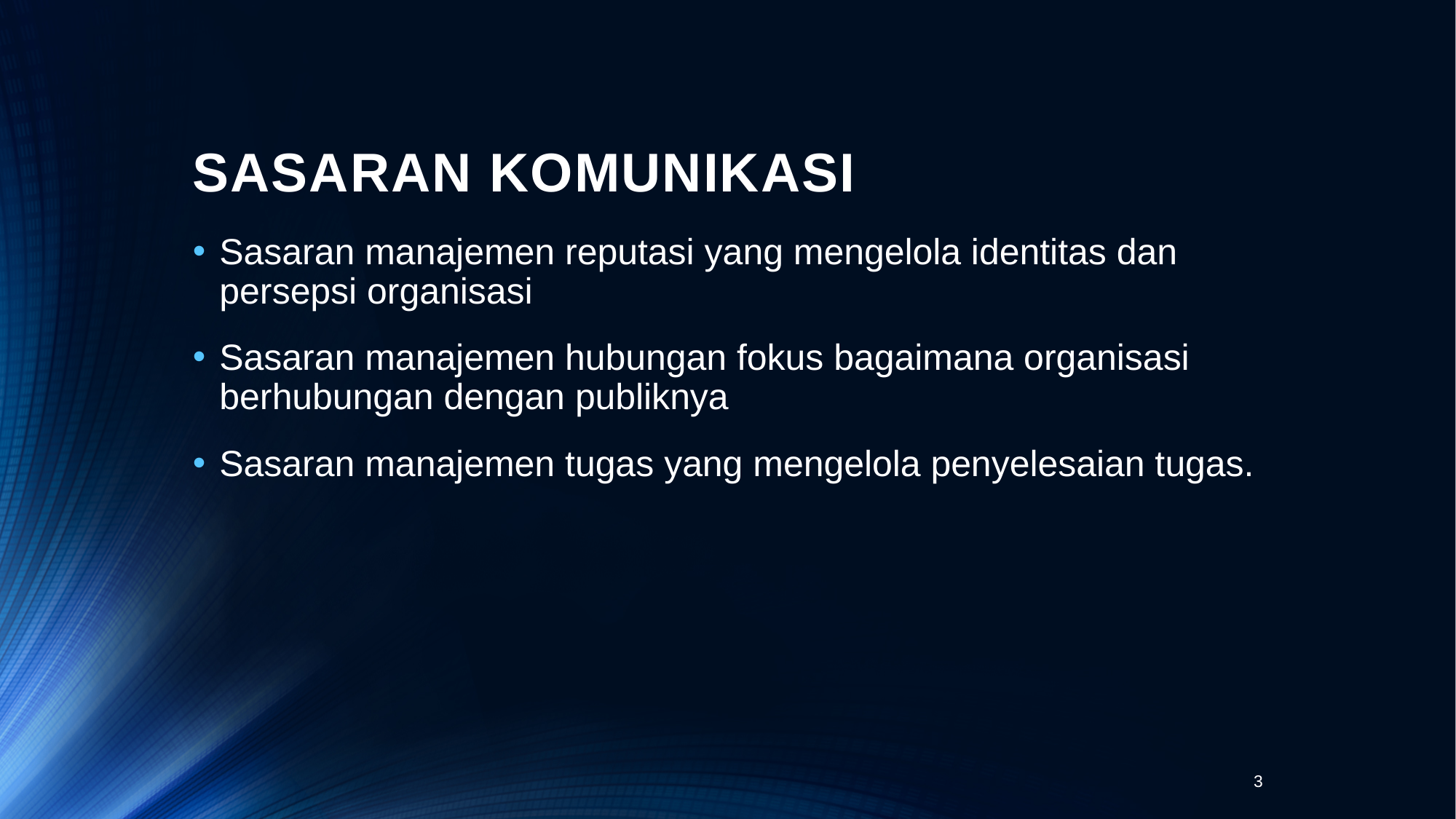

# SASARAN KOMUNIKASI
Sasaran manajemen reputasi yang mengelola identitas dan persepsi organisasi
Sasaran manajemen hubungan fokus bagaimana organisasi berhubungan dengan publiknya
Sasaran manajemen tugas yang mengelola penyelesaian tugas.

3